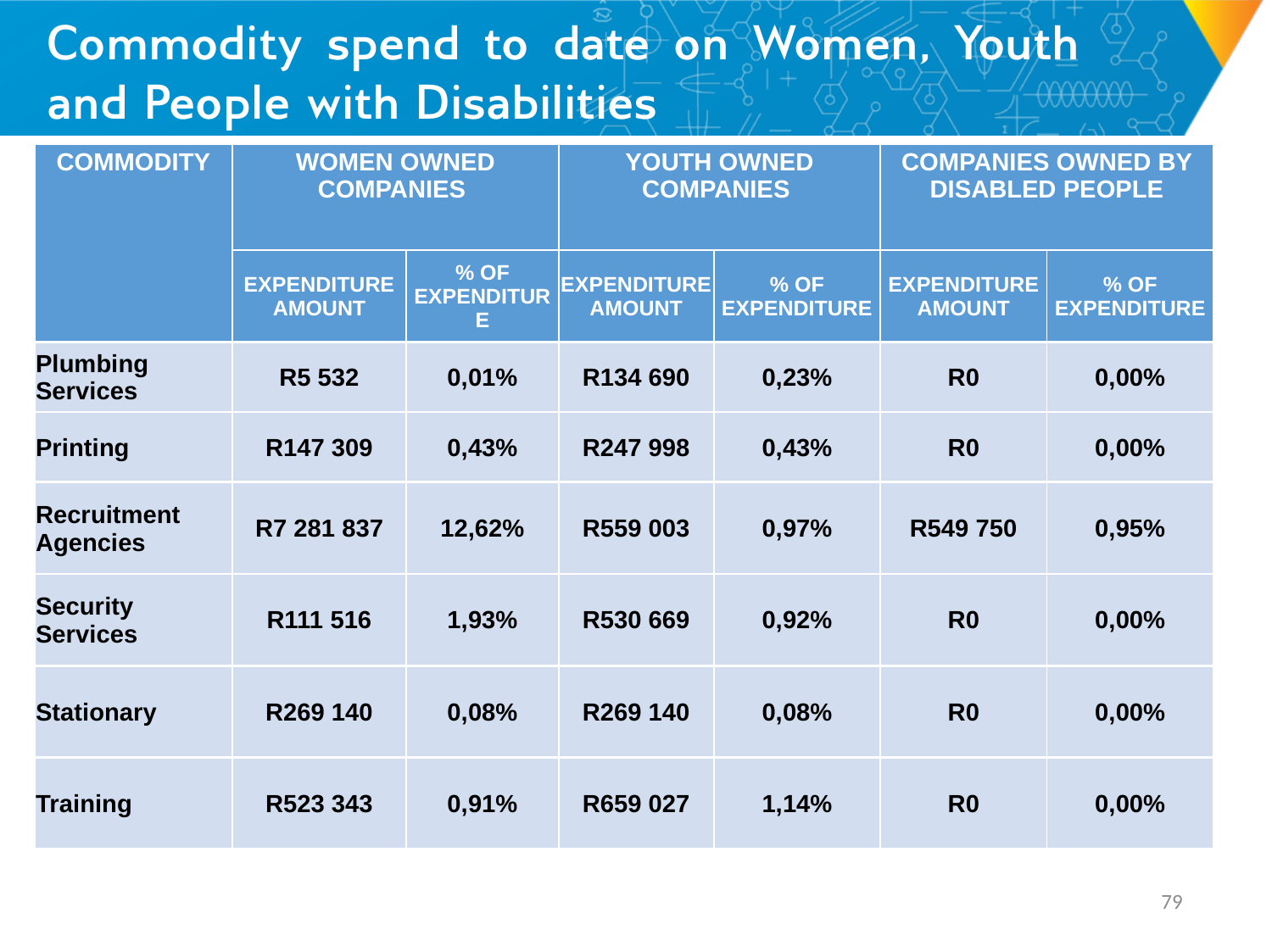

Commodity spend to date on Women, Youth and People with Disabilities
| COMMODITY | WOMEN OWNED COMPANIES |  | YOUTH OWNED COMPANIES |  | COMPANIES OWNED BY DISABLED PEOPLE |  |
| --- | --- | --- | --- | --- | --- | --- |
|  | EXPENDITURE AMOUNT | % OF EXPENDITURE | EXPENDITURE AMOUNT | % OF EXPENDITURE | EXPENDITURE AMOUNT | % OF EXPENDITURE |
| Plumbing Services | R5 532 | 0,01% | R134 690 | 0,23% | R0 | 0,00% |
| Printing | R147 309 | 0,43% | R247 998 | 0,43% | R0 | 0,00% |
| Recruitment Agencies | R7 281 837 | 12,62% | R559 003 | 0,97% | R549 750 | 0,95% |
| Security Services | R111 516 | 1,93% | R530 669 | 0,92% | R0 | 0,00% |
| Stationary | R269 140 | 0,08% | R269 140 | 0,08% | R0 | 0,00% |
| Training | R523 343 | 0,91% | R659 027 | 1,14% | R0 | 0,00% |
79